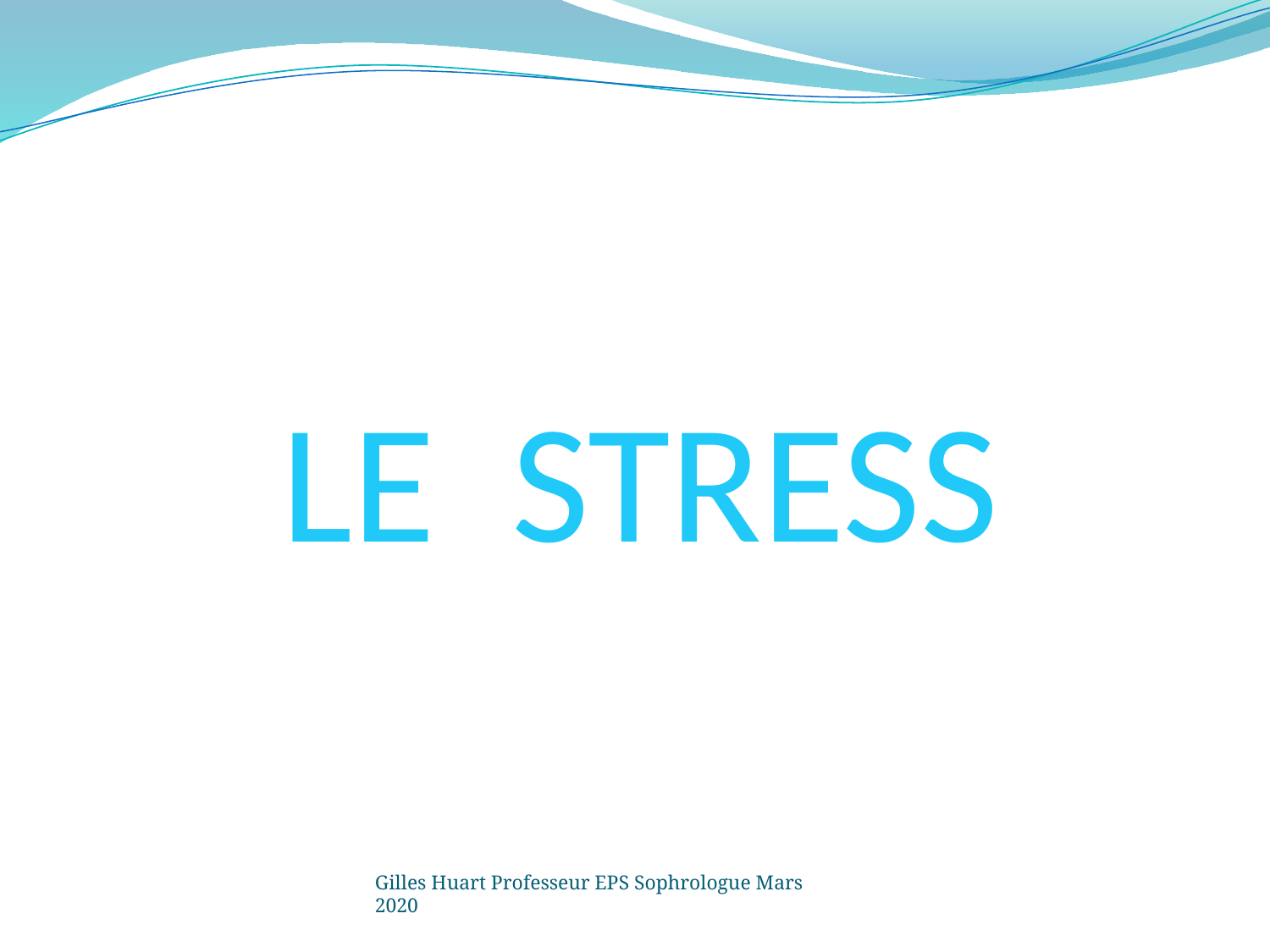

# LE  STRESS
Gilles Huart Professeur EPS Sophrologue Mars 2020